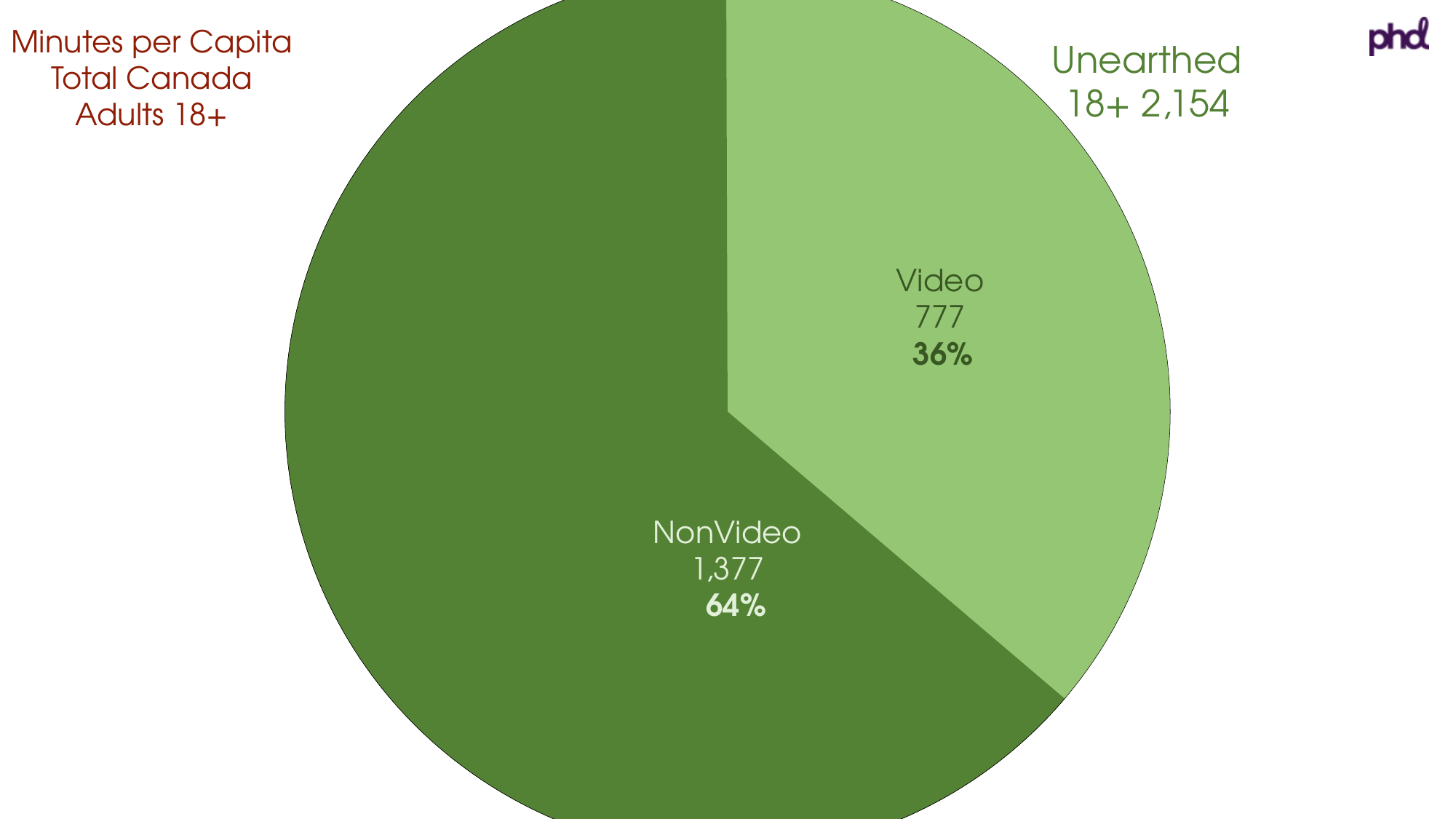

Video
777
36%
NonVideo
1,377
64%
Minutes per Capita
Total Canada
Adults 18+
Unearthed
18+ 2,154